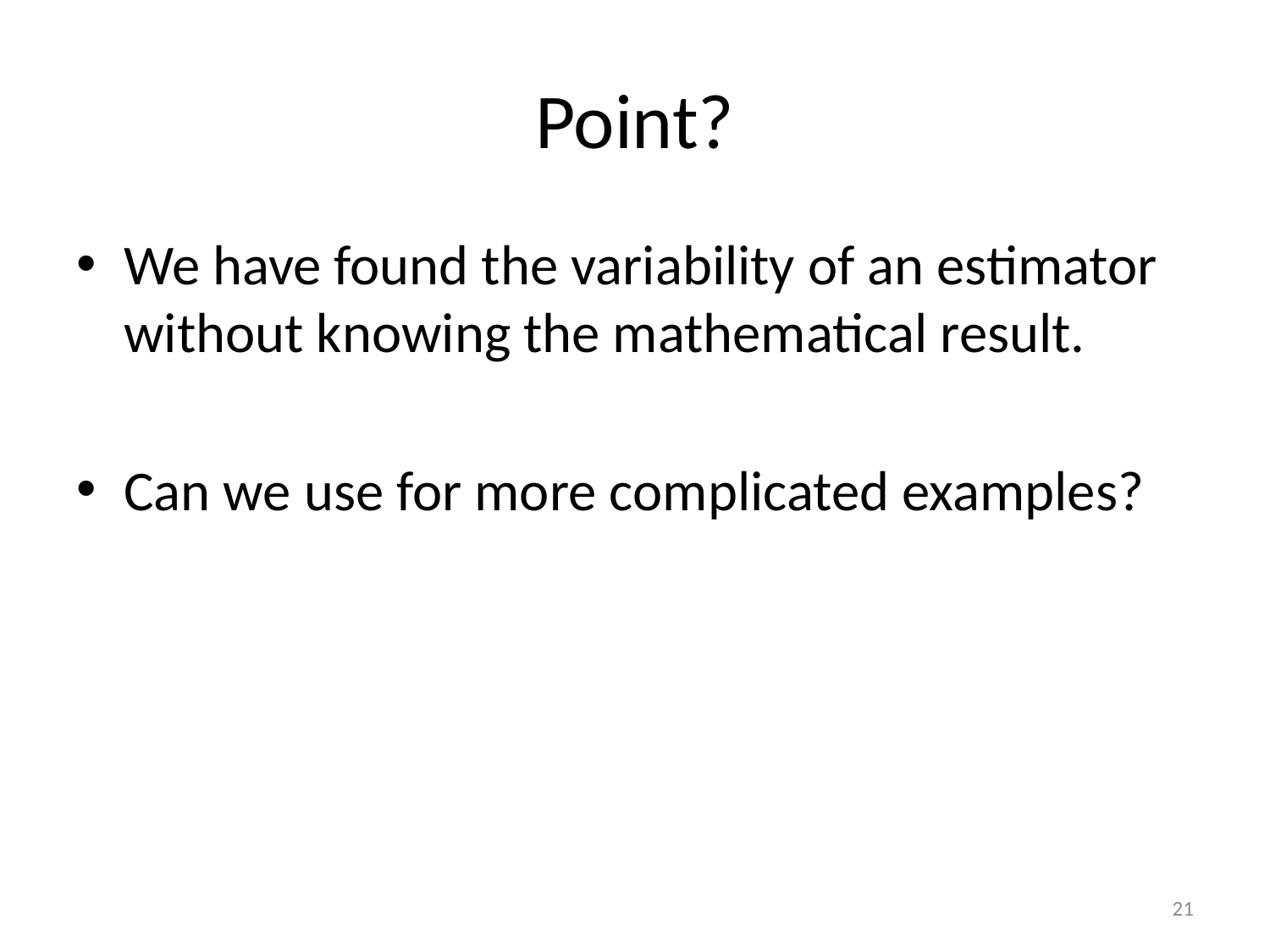

# Point?
We have found the variability of an estimator without knowing the mathematical result.

Can we use for more complicated examples?
21